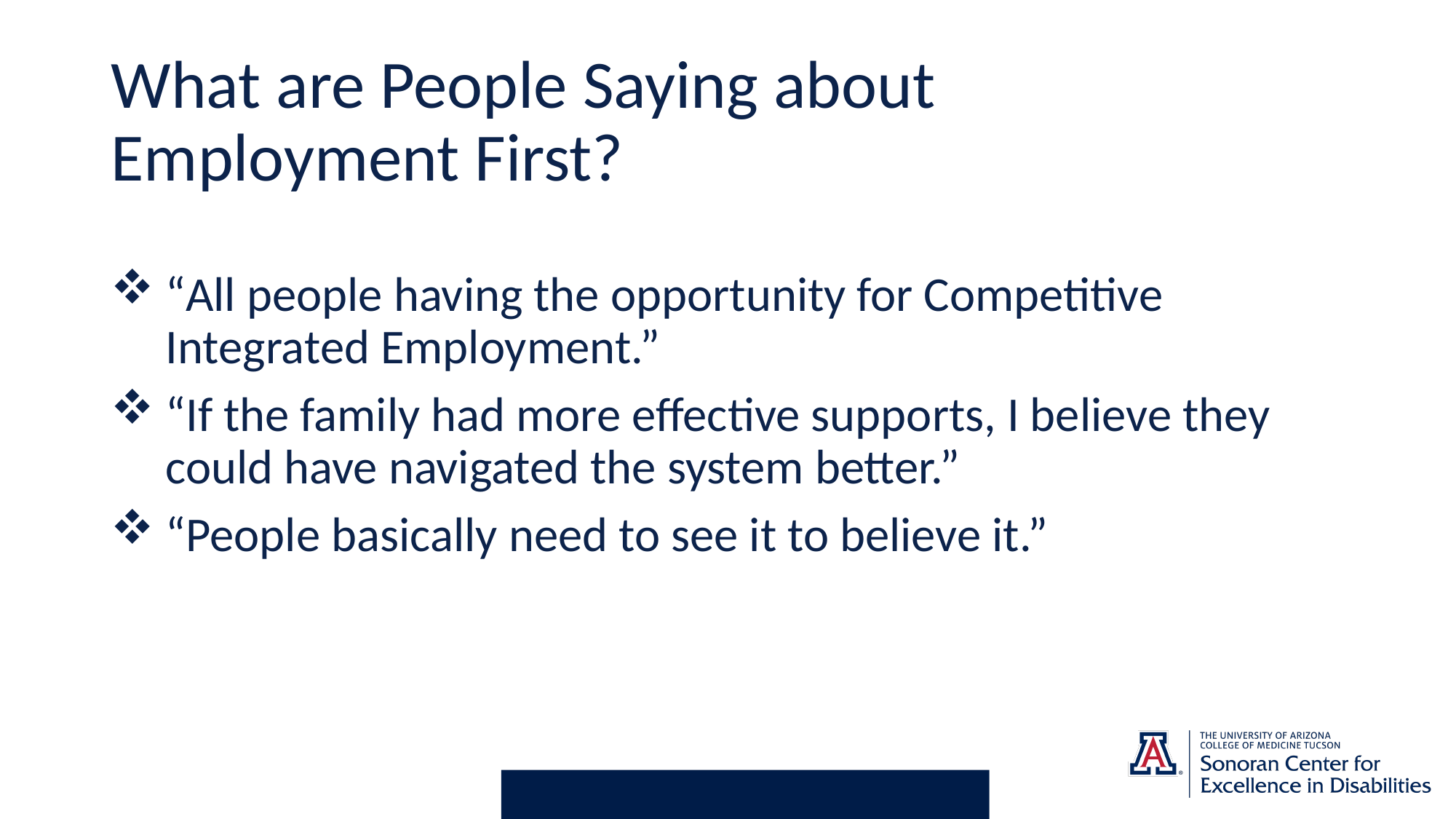

# What are People Saying about Employment First?

“All people having the opportunity for Competitive Integrated Employment.”
“If the family had more effective supports, I believe they could have navigated the system better.”
“People basically need to see it to believe it.”